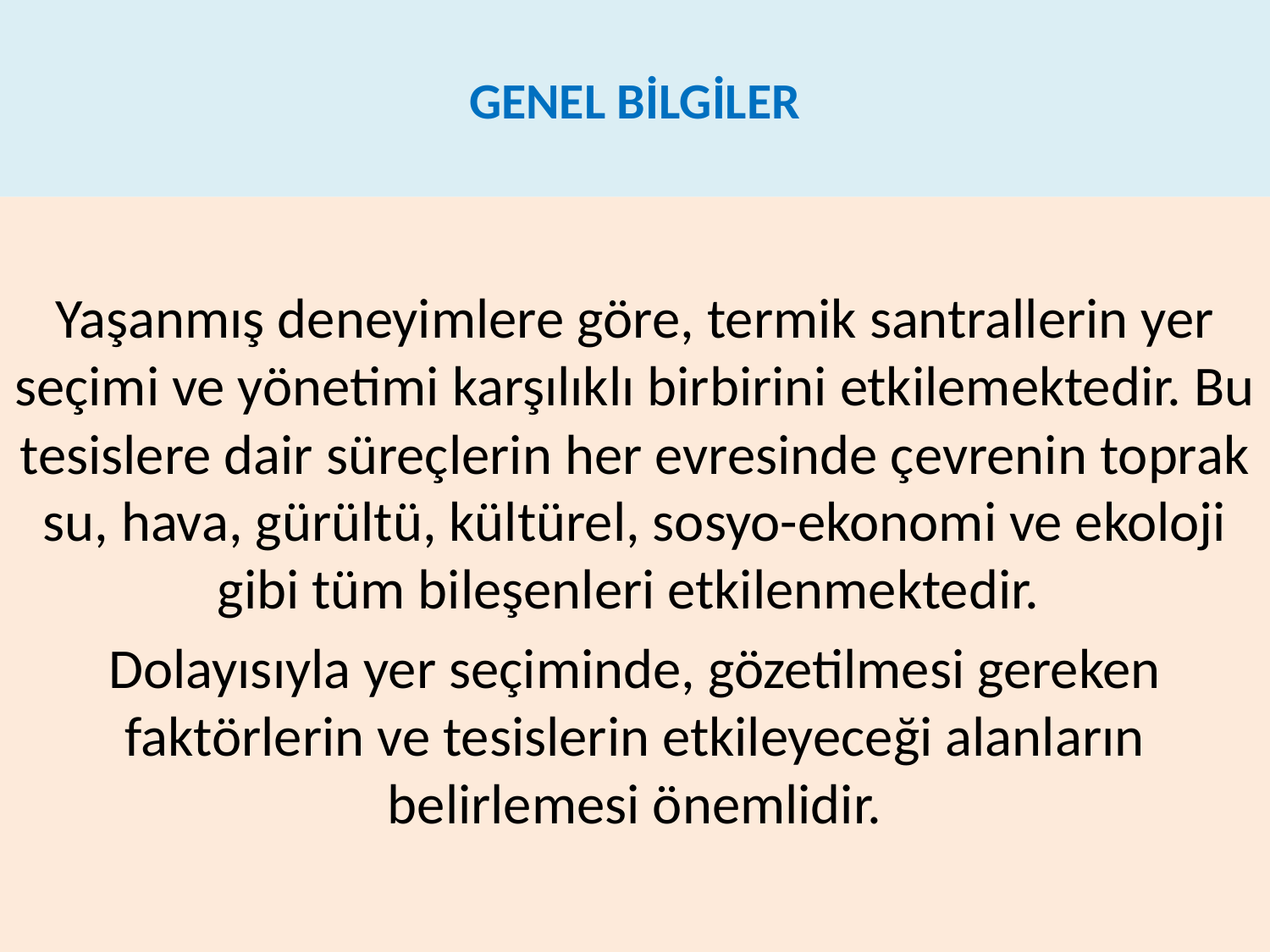

# GENEL BİLGİLER

Yaşanmış deneyimlere göre, termik santrallerin yer seçimi ve yönetimi karşılıklı birbirini etkilemektedir. Bu tesislere dair süreçlerin her evresinde çevrenin toprak su, hava, gürültü, kültürel, sosyo-ekonomi ve ekoloji gibi tüm bileşenleri etkilenmektedir.
Dolayısıyla yer seçiminde, gözetilmesi gereken faktörlerin ve tesislerin etkileyeceği alanların belirlemesi önemlidir.